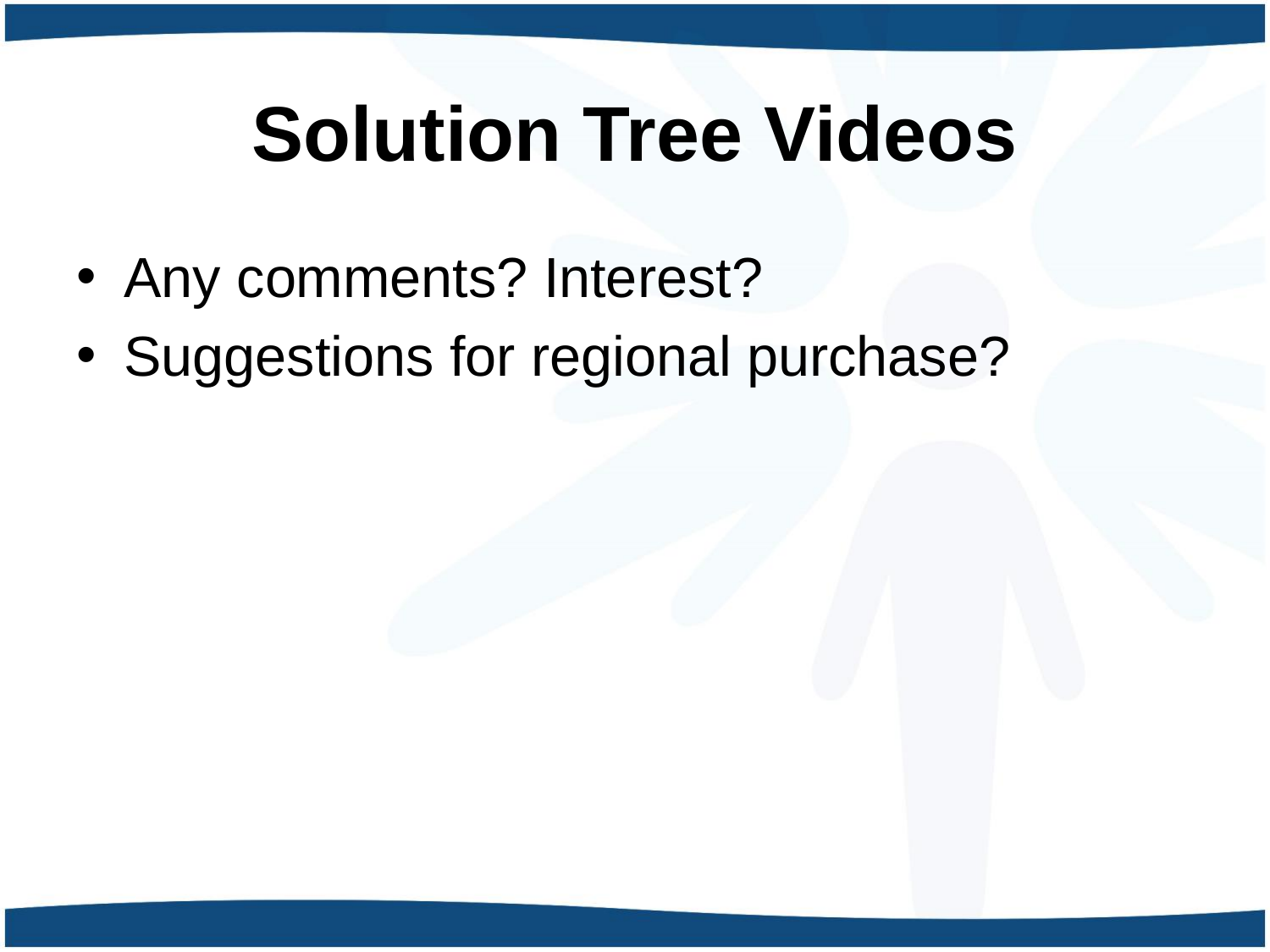

# Solution Tree Videos
Any comments? Interest?
Suggestions for regional purchase?